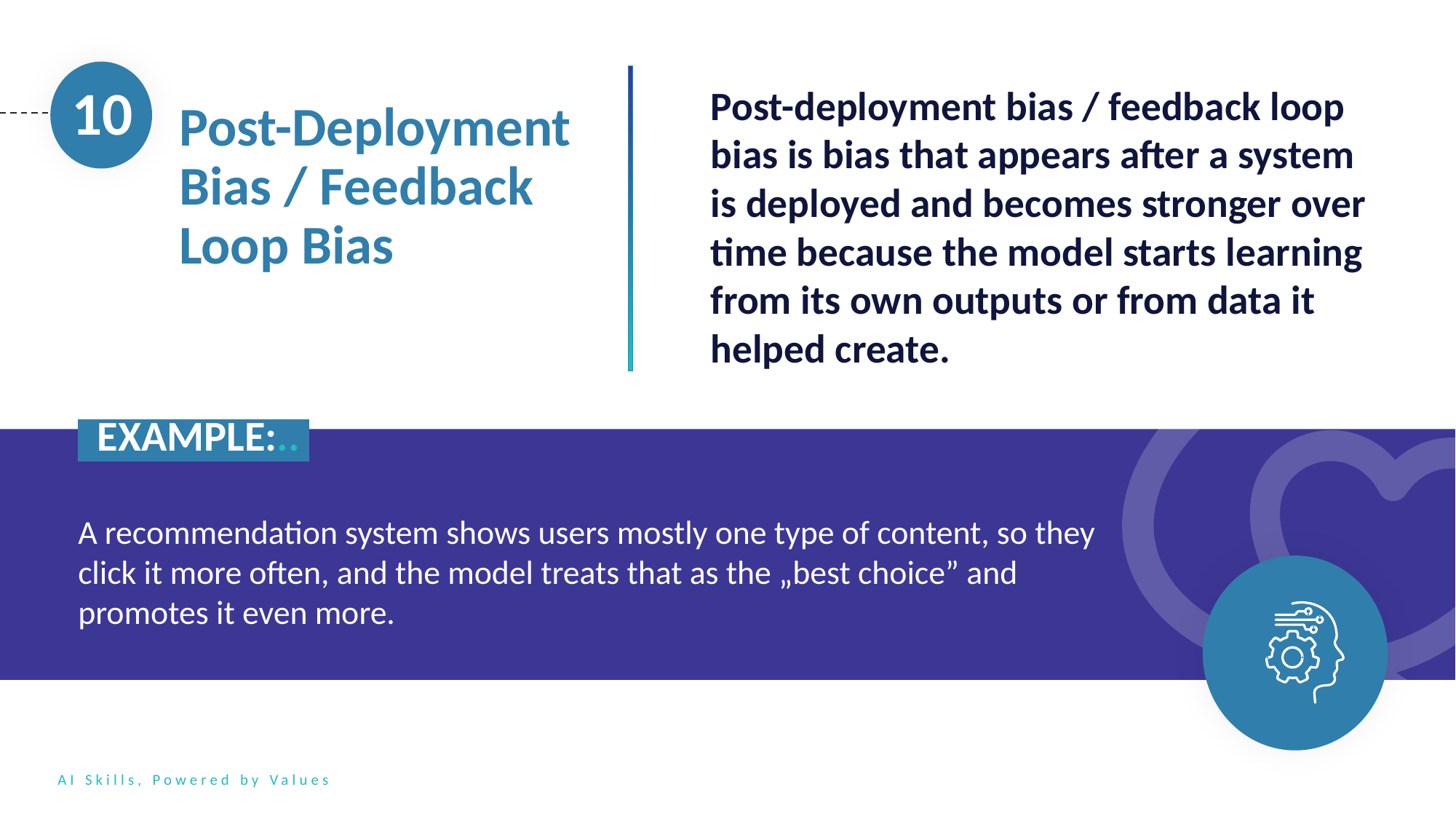

Post-deployment bias / feedback loop bias is bias that appears after a system is deployed and becomes stronger over time because the model starts learning from its own outputs or from data it helped create.

10
Post-Deployment Bias / Feedback Loop Bias

  EXAMPLE:..

A recommendation system shows users mostly one type of content, so they click it more often, and the model treats that as the „best choice” and promotes it even more.